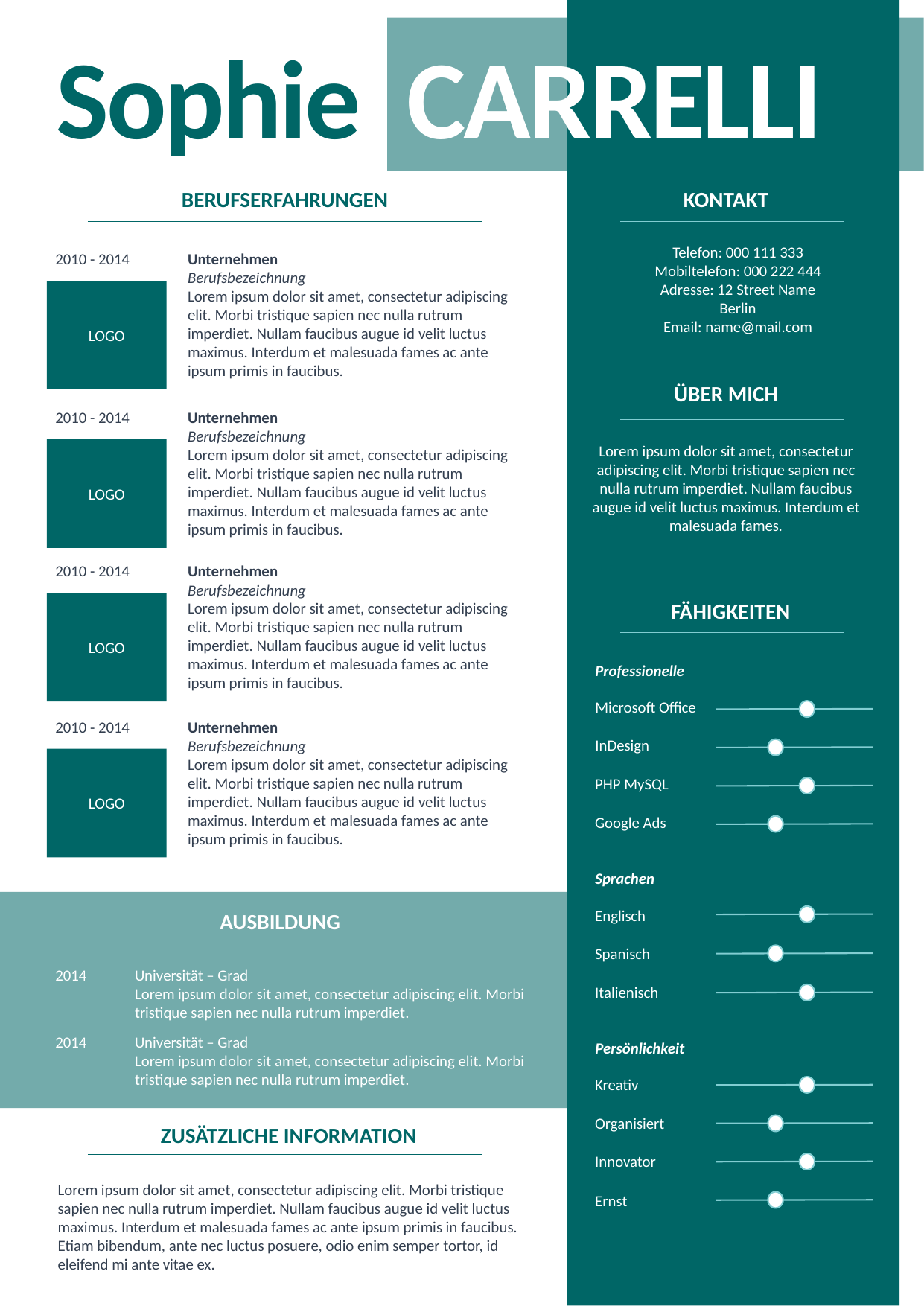

Sophie  CARRELLI
BERUFSERFAHRUNGEN
KONTAKT
Telefon: 000 111 333
Mobiltelefon: 000 222 444
Adresse: 12 Street Name
Berlin
Email: name@mail.com
2010 - 2014
Unternehmen
Berufsbezeichnung
Lorem ipsum dolor sit amet, consectetur adipiscing elit. Morbi tristique sapien nec nulla rutrum imperdiet. Nullam faucibus augue id velit luctus maximus. Interdum et malesuada fames ac ante ipsum primis in faucibus.
LOGO
ÜBER MICH
Lorem ipsum dolor sit amet, consectetur adipiscing elit. Morbi tristique sapien nec nulla rutrum imperdiet. Nullam faucibus augue id velit luctus maximus. Interdum et malesuada fames.
2010 - 2014
Unternehmen
Berufsbezeichnung
Lorem ipsum dolor sit amet, consectetur adipiscing elit. Morbi tristique sapien nec nulla rutrum imperdiet. Nullam faucibus augue id velit luctus maximus. Interdum et malesuada fames ac ante ipsum primis in faucibus.
LOGO
2010 - 2014
Unternehmen
Berufsbezeichnung
Lorem ipsum dolor sit amet, consectetur adipiscing elit. Morbi tristique sapien nec nulla rutrum imperdiet. Nullam faucibus augue id velit luctus maximus. Interdum et malesuada fames ac ante ipsum primis in faucibus.
FÄHIGKEITEN
LOGO
Professionelle
Microsoft Office

2010 - 2014
Unternehmen
Berufsbezeichnung
Lorem ipsum dolor sit amet, consectetur adipiscing elit. Morbi tristique sapien nec nulla rutrum imperdiet. Nullam faucibus augue id velit luctus maximus. Interdum et malesuada fames ac ante ipsum primis in faucibus.
InDesign

LOGO
PHP MySQL

Google Ads

Sprachen

Englisch
AUSBILDUNG

Spanisch

2014
Universität – Grad
Lorem ipsum dolor sit amet, consectetur adipiscing elit. Morbi tristique sapien nec nulla rutrum imperdiet.
2014
Universität – Grad
Lorem ipsum dolor sit amet, consectetur adipiscing elit. Morbi tristique sapien nec nulla rutrum imperdiet.
Italienisch

Persönlichkeit
Kreativ

Organisiert

ZUSÄTZLICHE INFORMATION
Innovator

Lorem ipsum dolor sit amet, consectetur adipiscing elit. Morbi tristique sapien nec nulla rutrum imperdiet. Nullam faucibus augue id velit luctus maximus. Interdum et malesuada fames ac ante ipsum primis in faucibus. Etiam bibendum, ante nec luctus posuere, odio enim semper tortor, id eleifend mi ante vitae ex.

Ernst